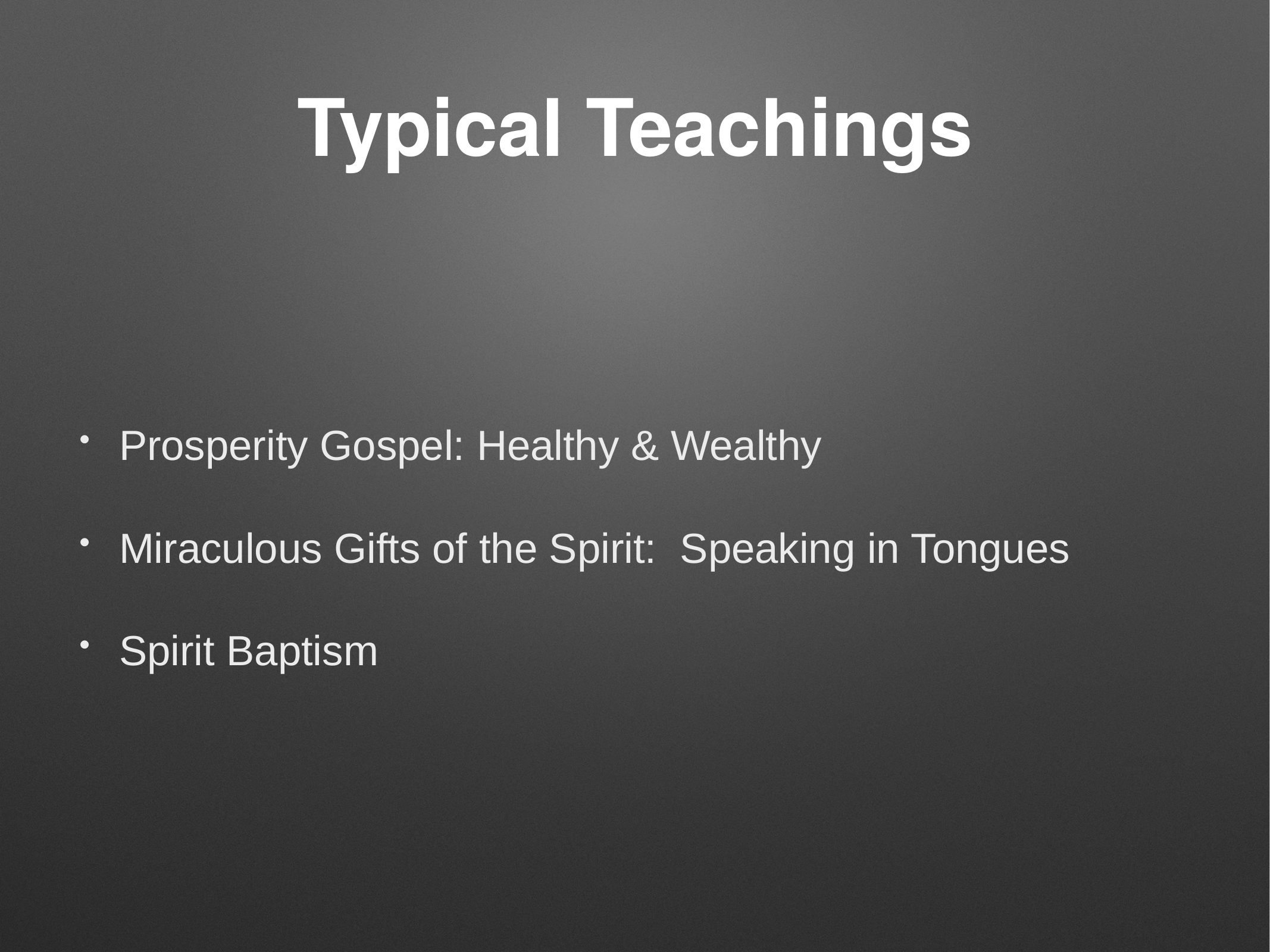

# Typical Teachings
Prosperity Gospel: Healthy & Wealthy
Miraculous Gifts of the Spirit:  Speaking in Tongues
Spirit Baptism